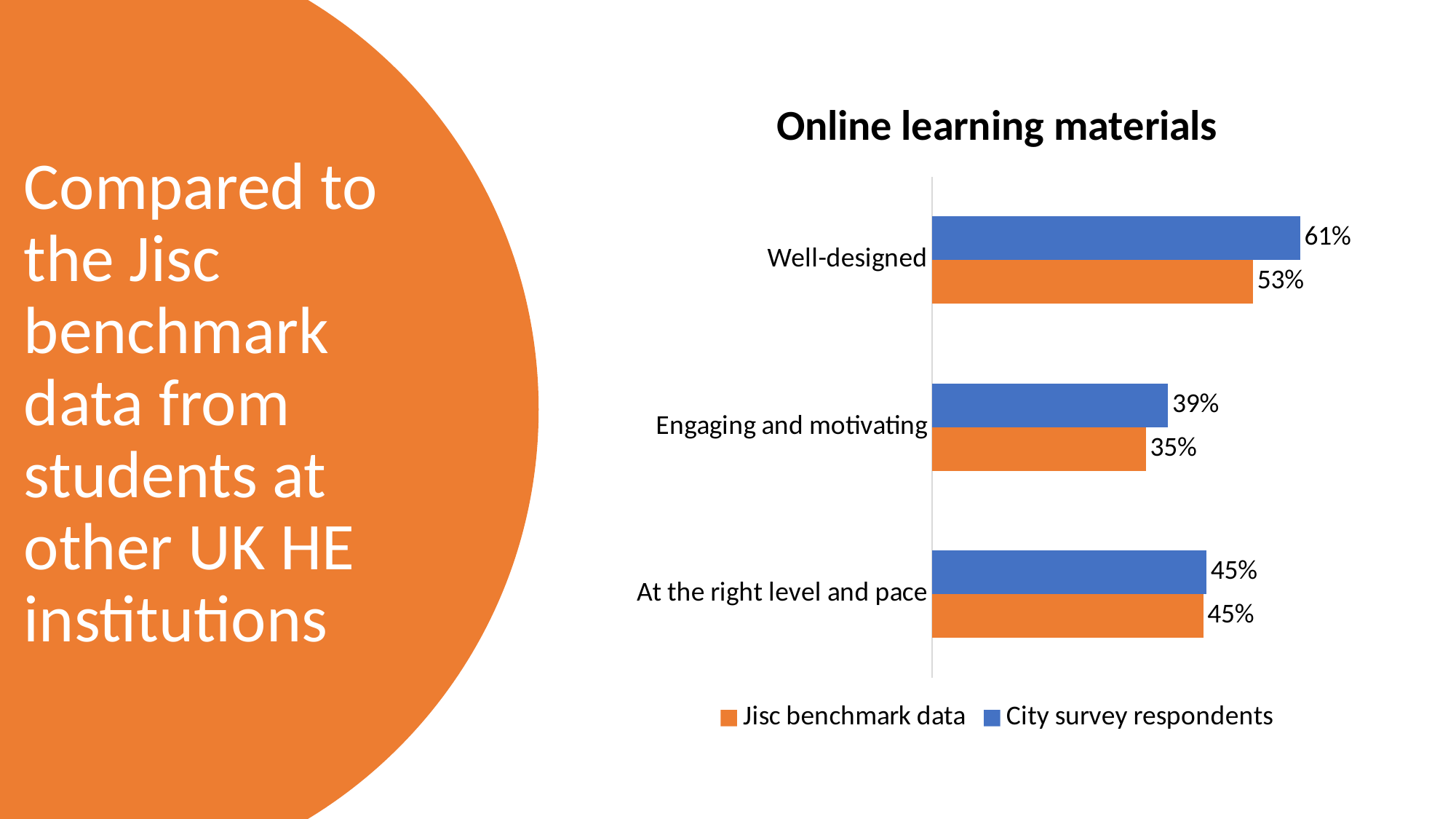

### Chart: Online learning materials

| Category | City survey respondents | Jisc benchmark data |
|---|---|---|
| Well-designed | 0.6056910569105691 | 0.528 |
| Engaging and motivating | 0.3882113821138211 | 0.3517 |
| At the right level and pace | 0.45121951219512196 | 0.4461 |
# Compared to the Jisc benchmark data from students at other UK HE institutions